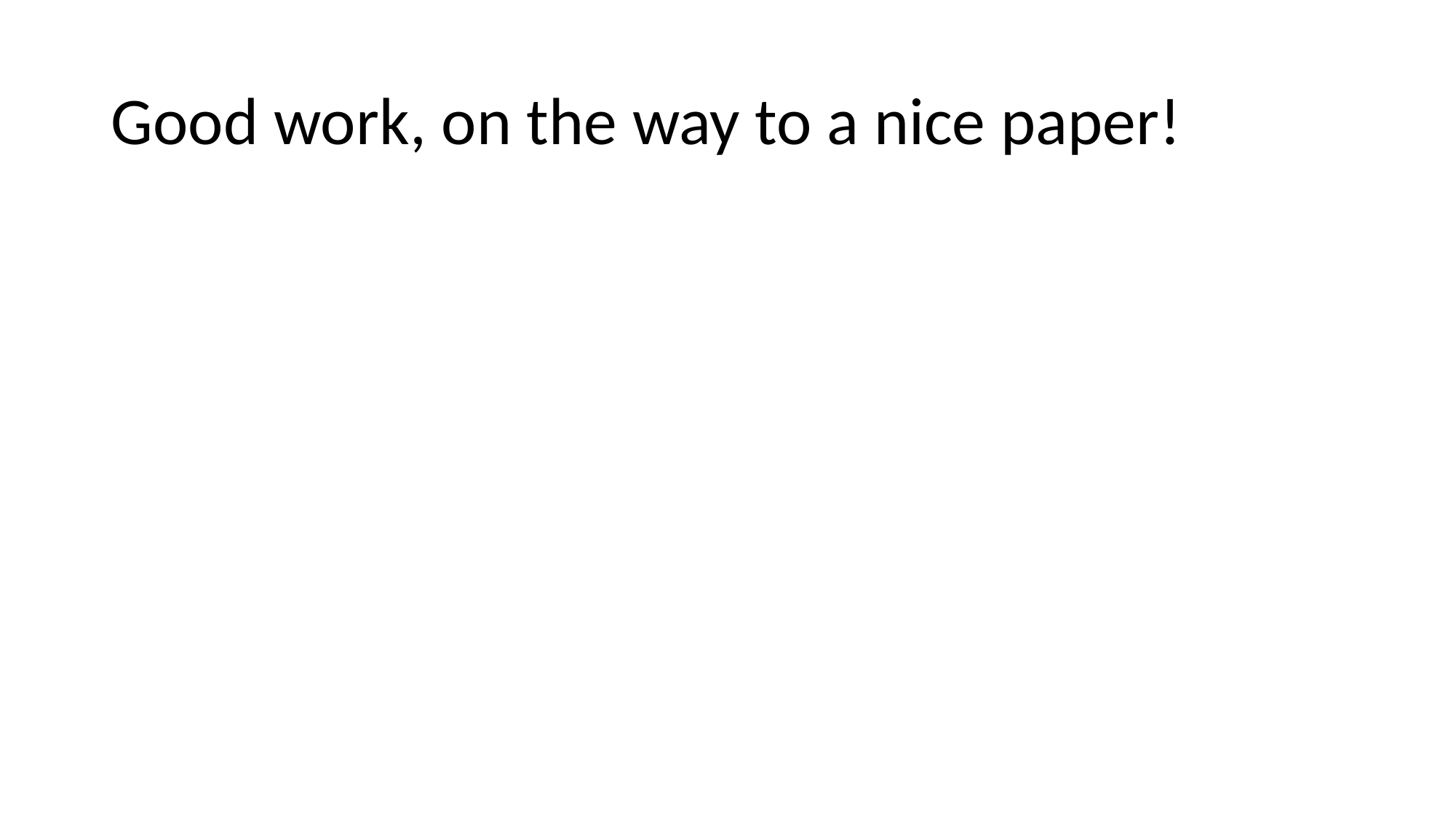

# Good work, on the way to a nice paper!